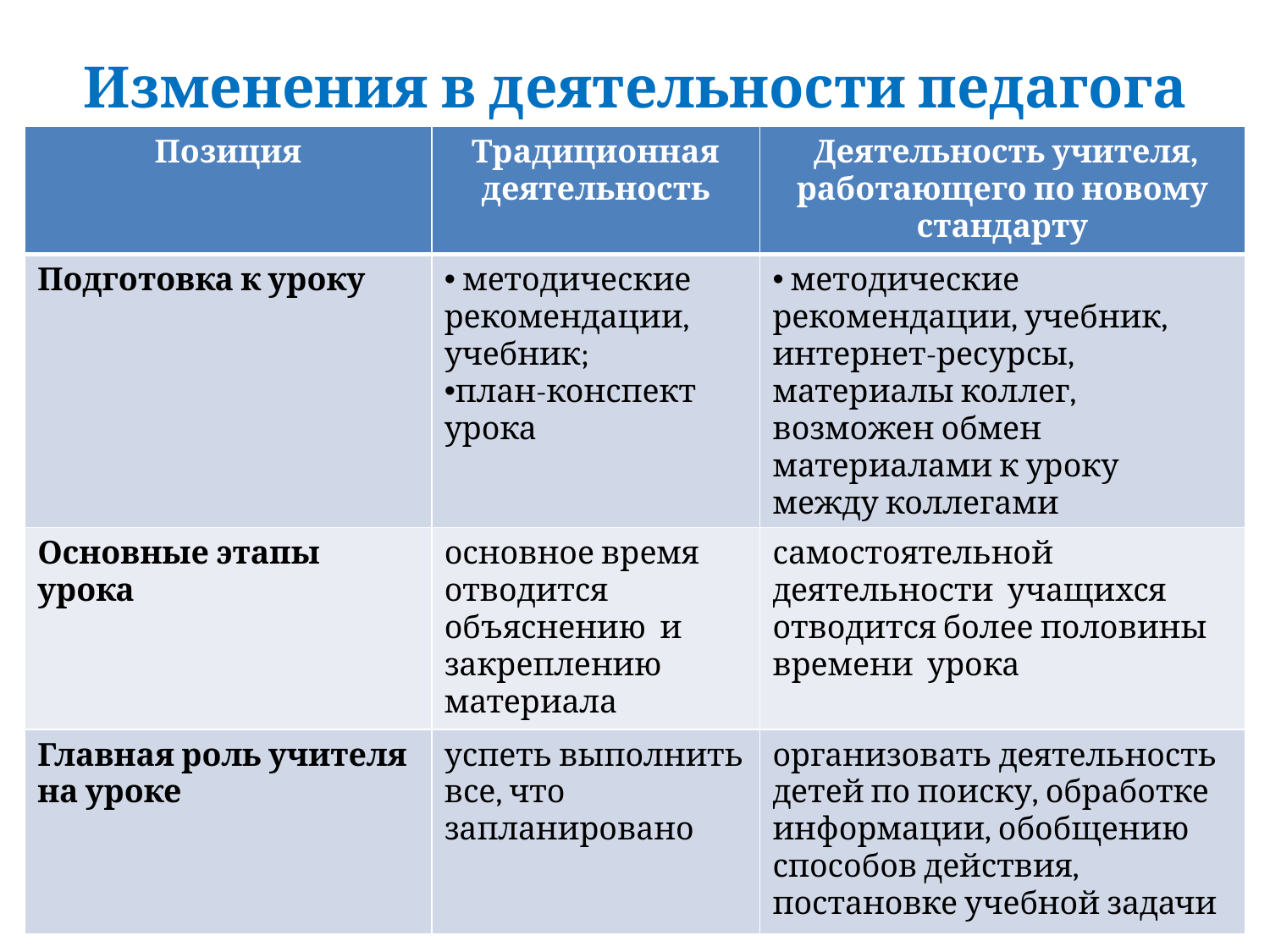

# Изменения в деятельности педагога
| Позиция | Традиционная деятельность | Деятельность учителя, работающего по новому стандарту |
| --- | --- | --- |
| Подготовка к уроку | методические рекомендации, учебник; план-конспект урока | методические рекомендации, учебник, интернет-ресурсы, материалы коллег, возможен обмен материалами к уроку между коллегами |
| Основные этапы урока | основное время отводится объяснению и закреплению материала | самостоятельной деятельности учащихся отводится более половины времени урока |
| Главная роль учителя на уроке | успеть выполнить все, что запланировано | организовать деятельность детей по поиску, обработке информации, обобщению способов действия, постановке учебной задачи |